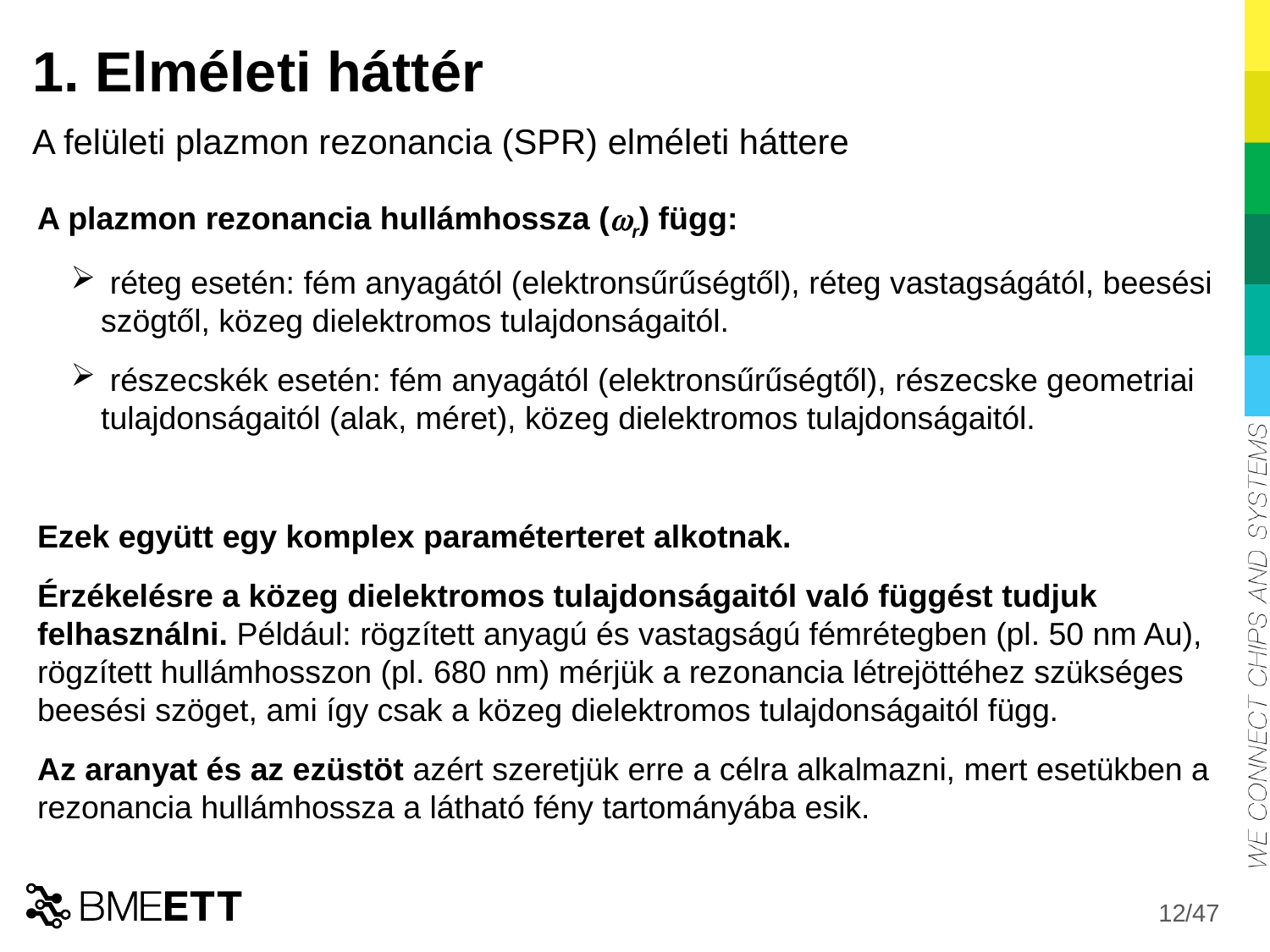

# 1. Elméleti háttér
A felületi plazmon rezonancia (SPR) elméleti háttere
A plazmon rezonancia hullámhossza (ωr) függ:
 réteg esetén: fém anyagától (elektronsűrűségtől), réteg vastagságától, beesési szögtől, közeg dielektromos tulajdonságaitól.
 részecskék esetén: fém anyagától (elektronsűrűségtől), részecske geometriai tulajdonságaitól (alak, méret), közeg dielektromos tulajdonságaitól.

Ezek együtt egy komplex paraméterteret alkotnak.
Érzékelésre a közeg dielektromos tulajdonságaitól való függést tudjuk felhasználni. Például: rögzített anyagú és vastagságú fémrétegben (pl. 50 nm Au), rögzített hullámhosszon (pl. 680 nm) mérjük a rezonancia létrejöttéhez szükséges beesési szöget, ami így csak a közeg dielektromos tulajdonságaitól függ.
Az aranyat és az ezüstöt azért szeretjük erre a célra alkalmazni, mert esetükben a rezonancia hullámhossza a látható fény tartományába esik.
12